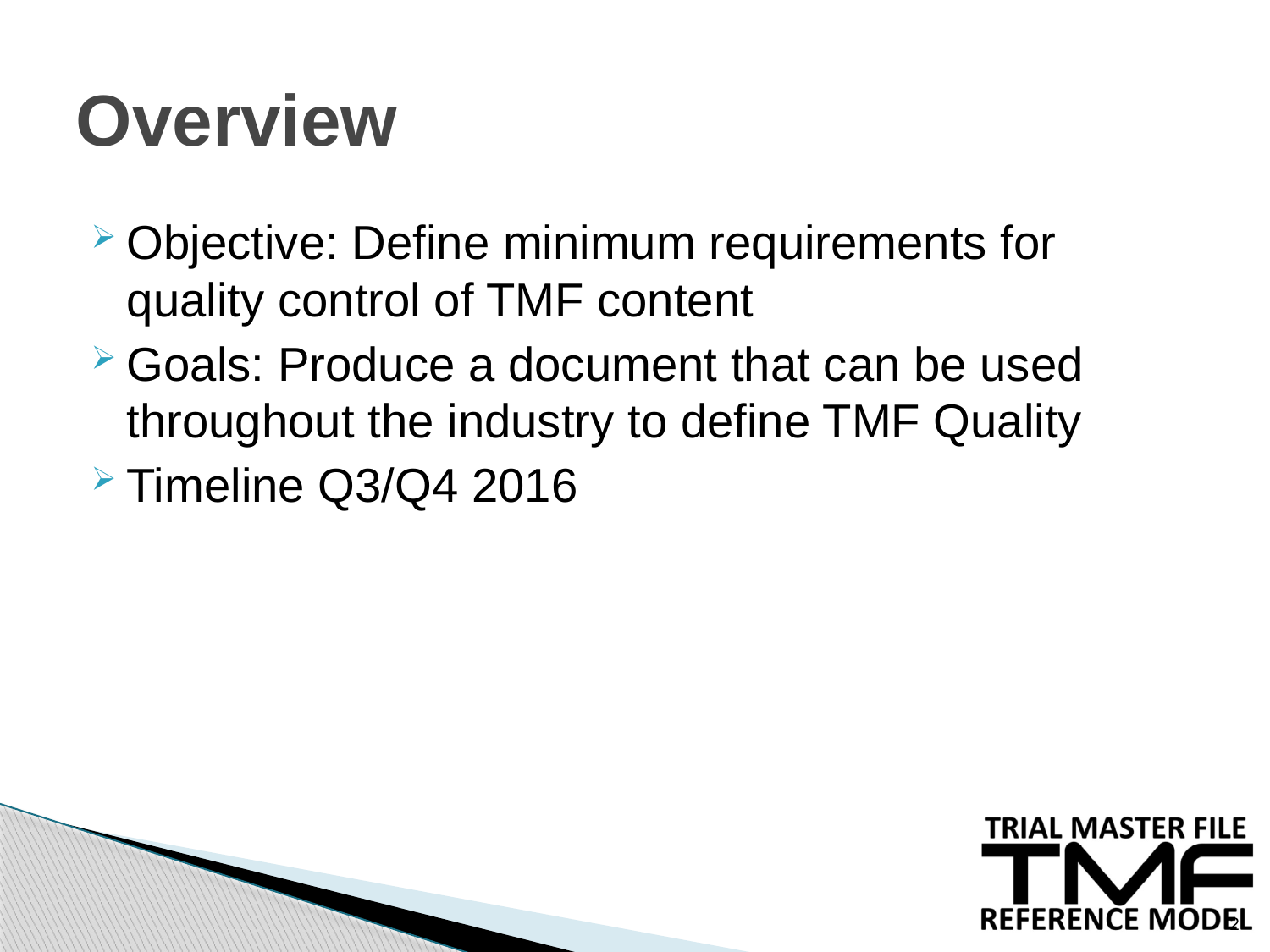

# Overview
Objective: Define minimum requirements for quality control of TMF content
Goals: Produce a document that can be used throughout the industry to define TMF Quality
Timeline Q3/Q4 2016
2